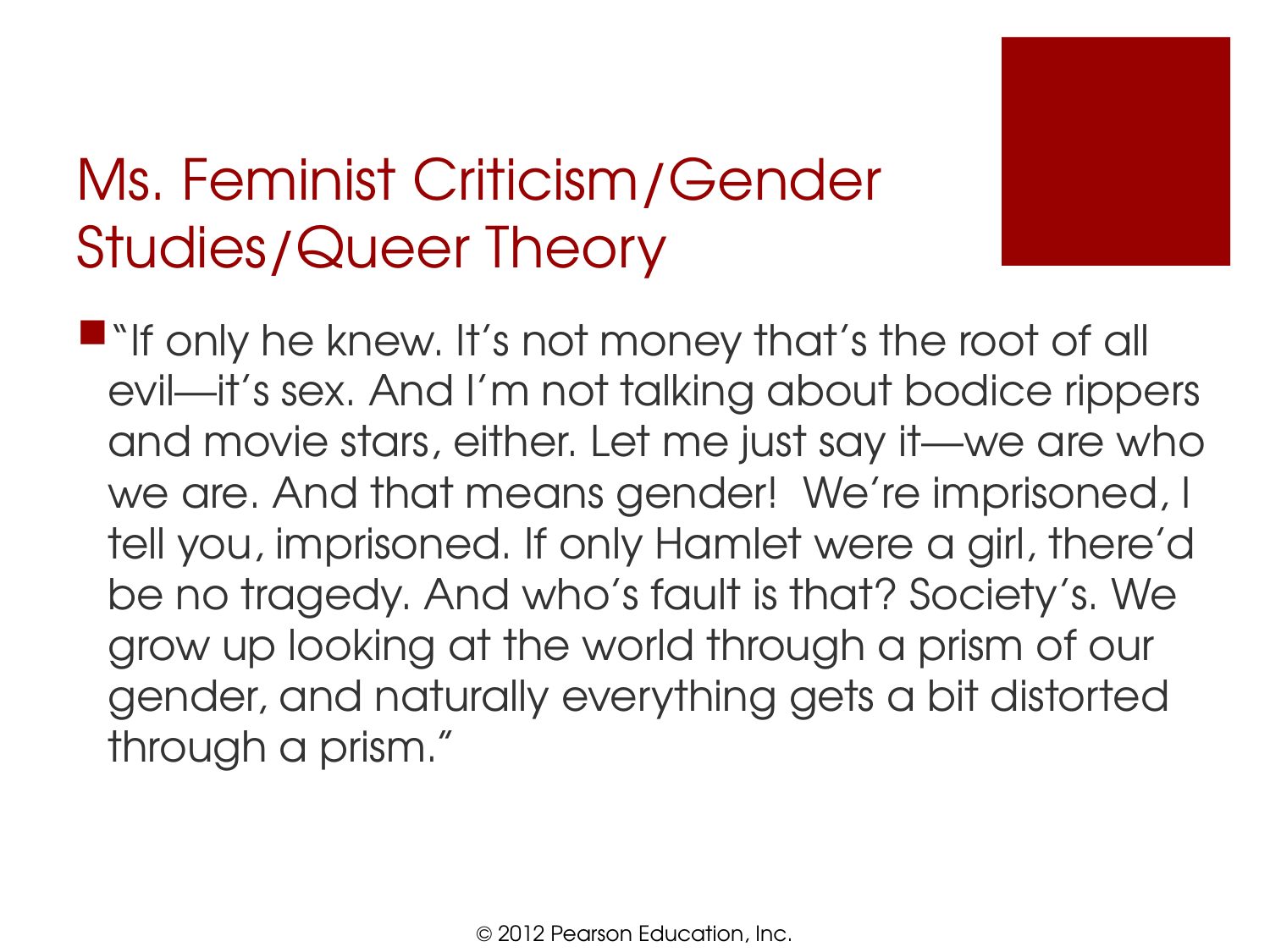

# Ms. Feminist Criticism/Gender Studies/Queer Theory
“If only he knew. It’s not money that’s the root of all evil—it’s sex. And I’m not talking about bodice rippers and movie stars, either. Let me just say it—we are who we are. And that means gender!  We’re imprisoned, I tell you, imprisoned. If only Hamlet were a girl, there’d be no tragedy. And who’s fault is that? Society’s. We grow up looking at the world through a prism of our gender, and naturally everything gets a bit distorted through a prism.”
© 2012 Pearson Education, Inc.